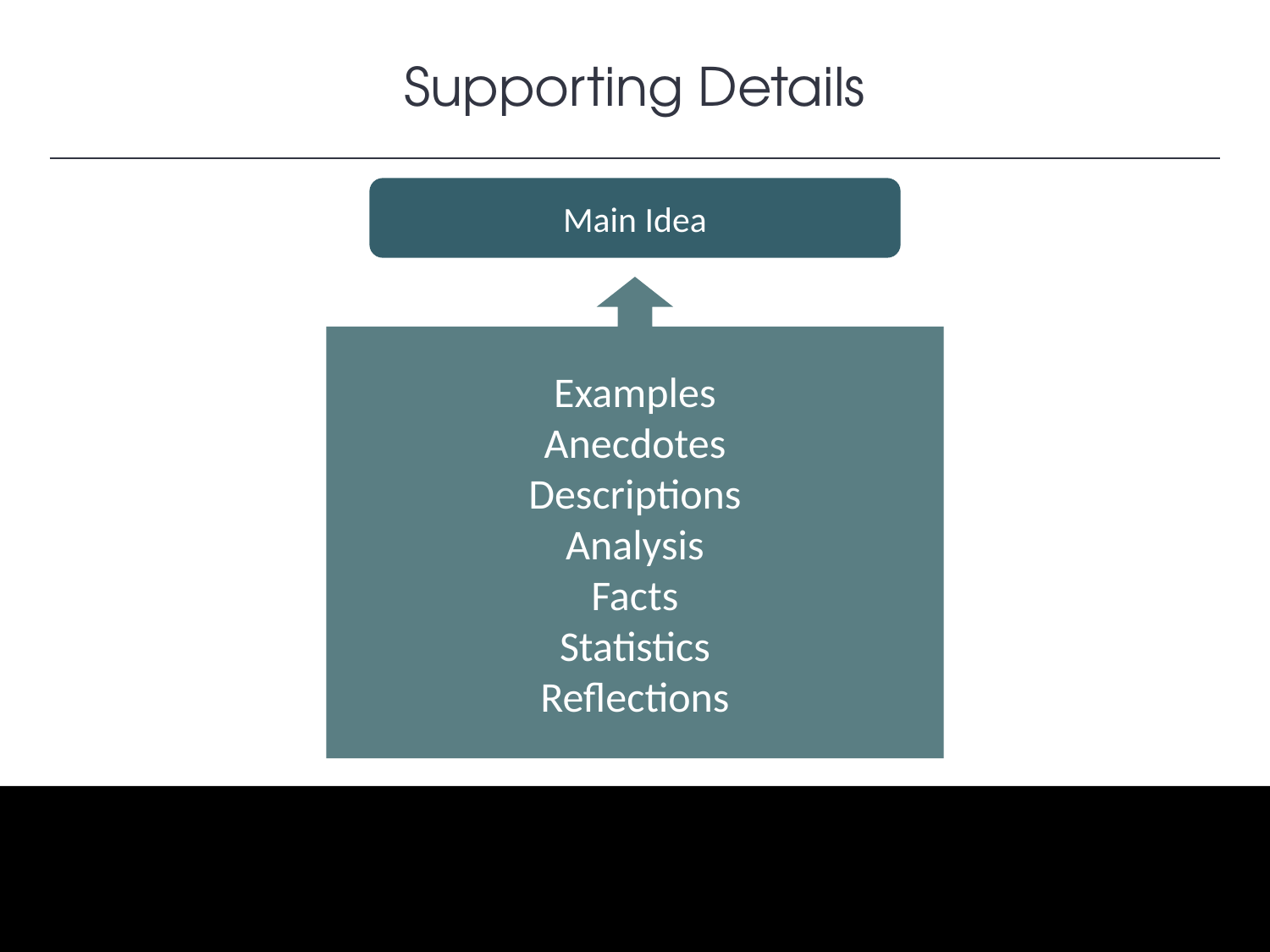

Supporting Details
HAWKES LEARNING
Main Idea
Examples
Anecdotes
Descriptions
Analysis
Facts
Statistics
Reflections